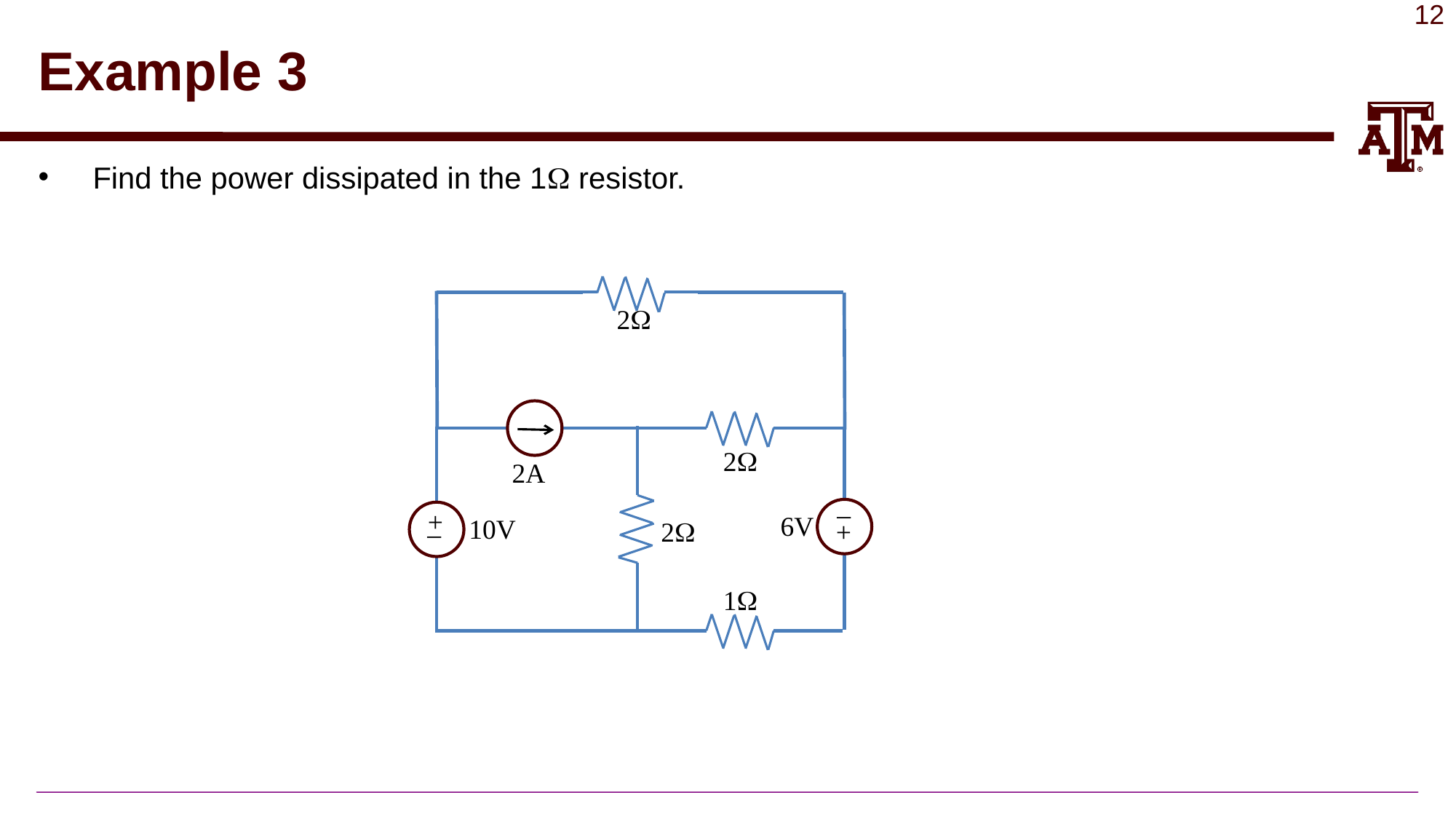

# Example 3
Find the power dissipated in the 1Ω resistor.

2Ω

2Ω
2Ω
+
_

2A
+
_

6V
10V
1Ω